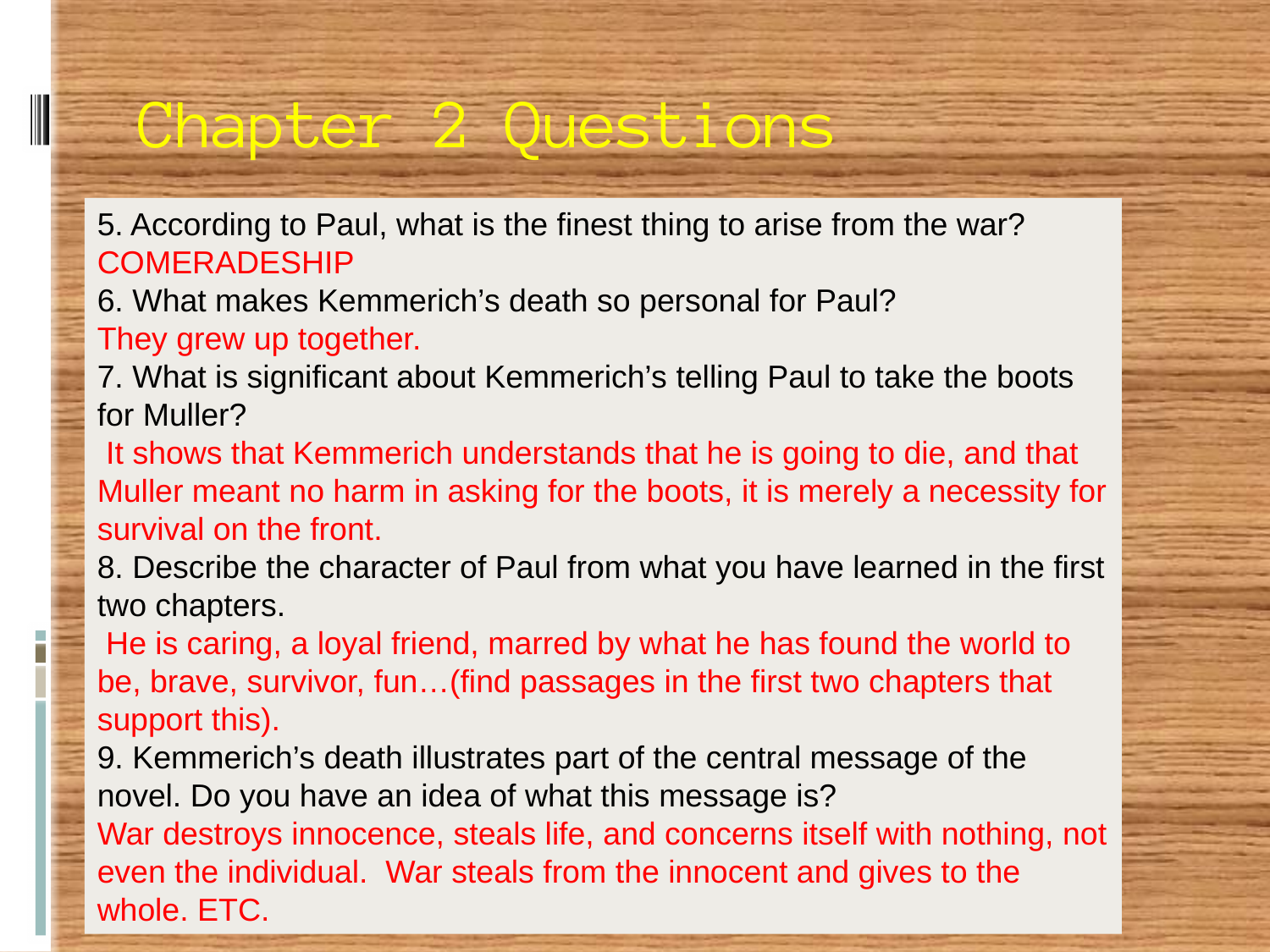

# Chapter 2 Questions
5. According to Paul, what is the finest thing to arise from the war? COMERADESHIP
6. What makes Kemmerich’s death so personal for Paul?
They grew up together.
7. What is significant about Kemmerich’s telling Paul to take the boots for Muller?
 It shows that Kemmerich understands that he is going to die, and that Muller meant no harm in asking for the boots, it is merely a necessity for survival on the front.
8. Describe the character of Paul from what you have learned in the first two chapters.
 He is caring, a loyal friend, marred by what he has found the world to be, brave, survivor, fun…(find passages in the first two chapters that support this).
9. Kemmerich’s death illustrates part of the central message of the novel. Do you have an idea of what this message is?
War destroys innocence, steals life, and concerns itself with nothing, not even the individual.  War steals from the innocent and gives to the whole. ETC.